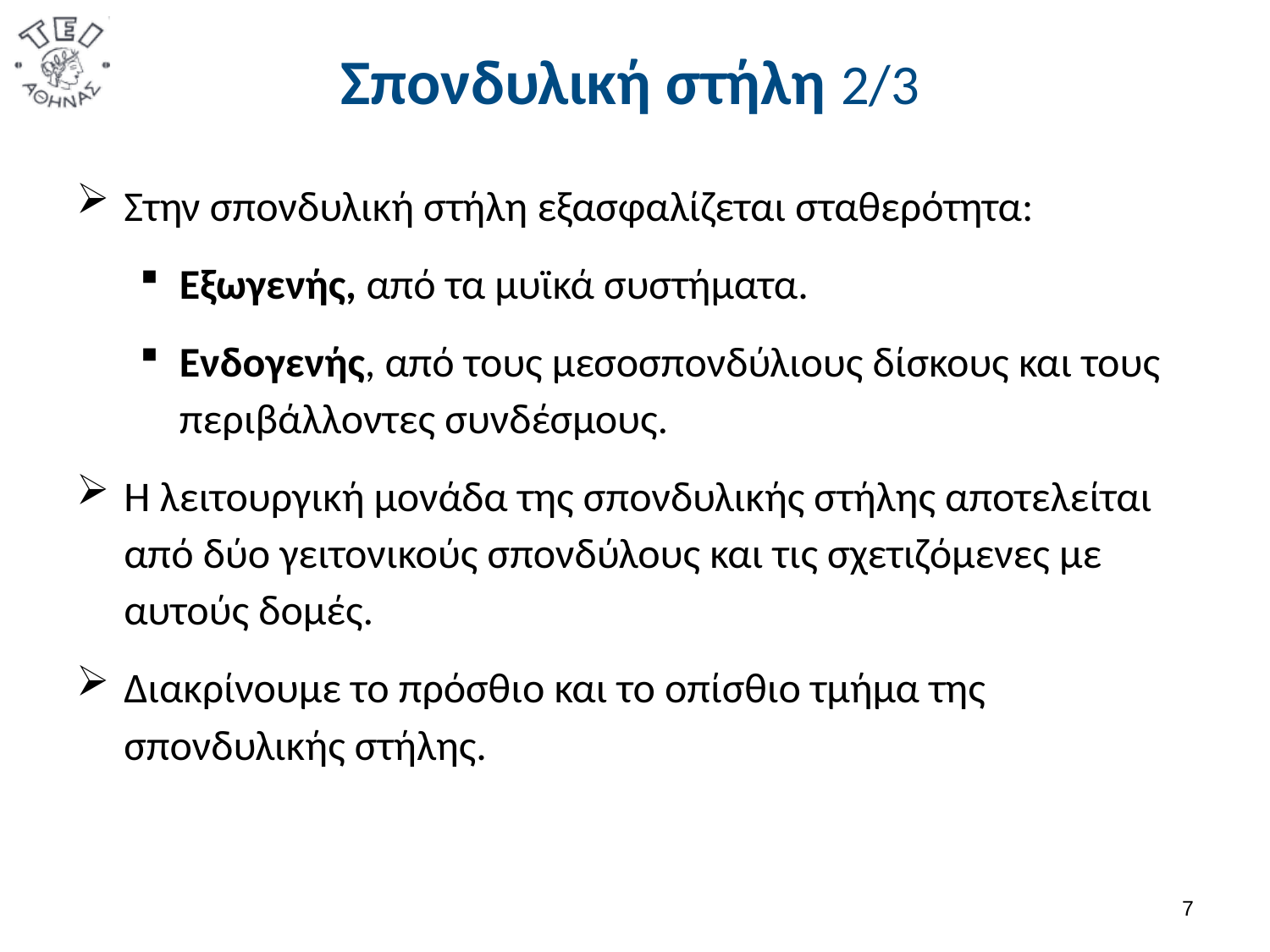

# Σπονδυλική στήλη 2/3
Στην σπονδυλική στήλη εξασφαλίζεται σταθερότητα:
Εξωγενής, από τα μυϊκά συστήματα.
Ενδογενής, από τους μεσοσπονδύλιους δίσκους και τους περιβάλλοντες συνδέσμους.
Η λειτουργική μονάδα της σπονδυλικής στήλης αποτελείται από δύο γειτονικούς σπονδύλους και τις σχετιζόμενες με αυτούς δομές.
Διακρίνουμε το πρόσθιο και το οπίσθιο τμήμα της σπονδυλικής στήλης.

7